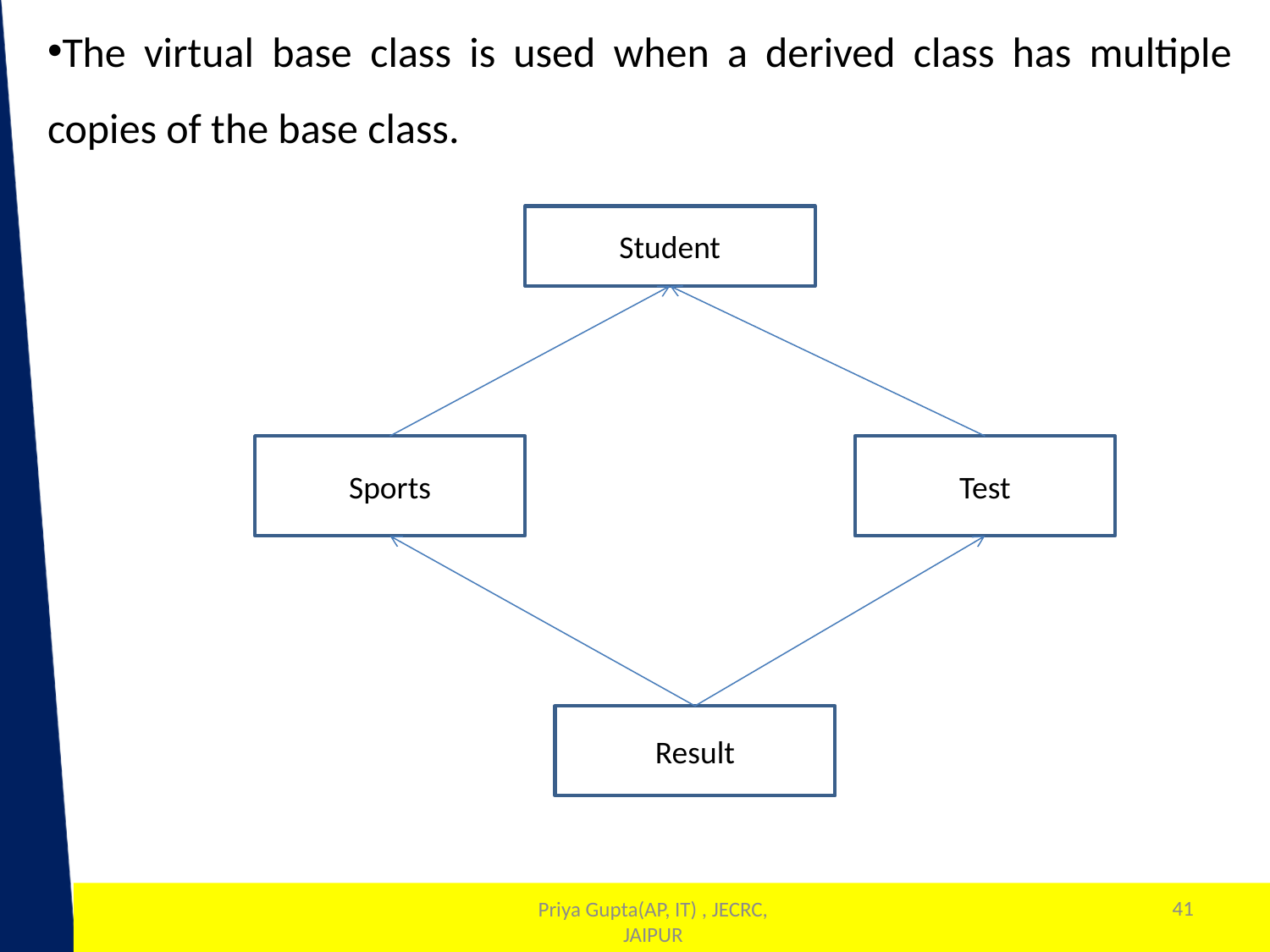

The virtual base class is used when a derived class has multiple copies of the base class.
Student
Sports
Test
Result
41
1
Priya Gupta(AP, IT) , JECRC, JAIPUR